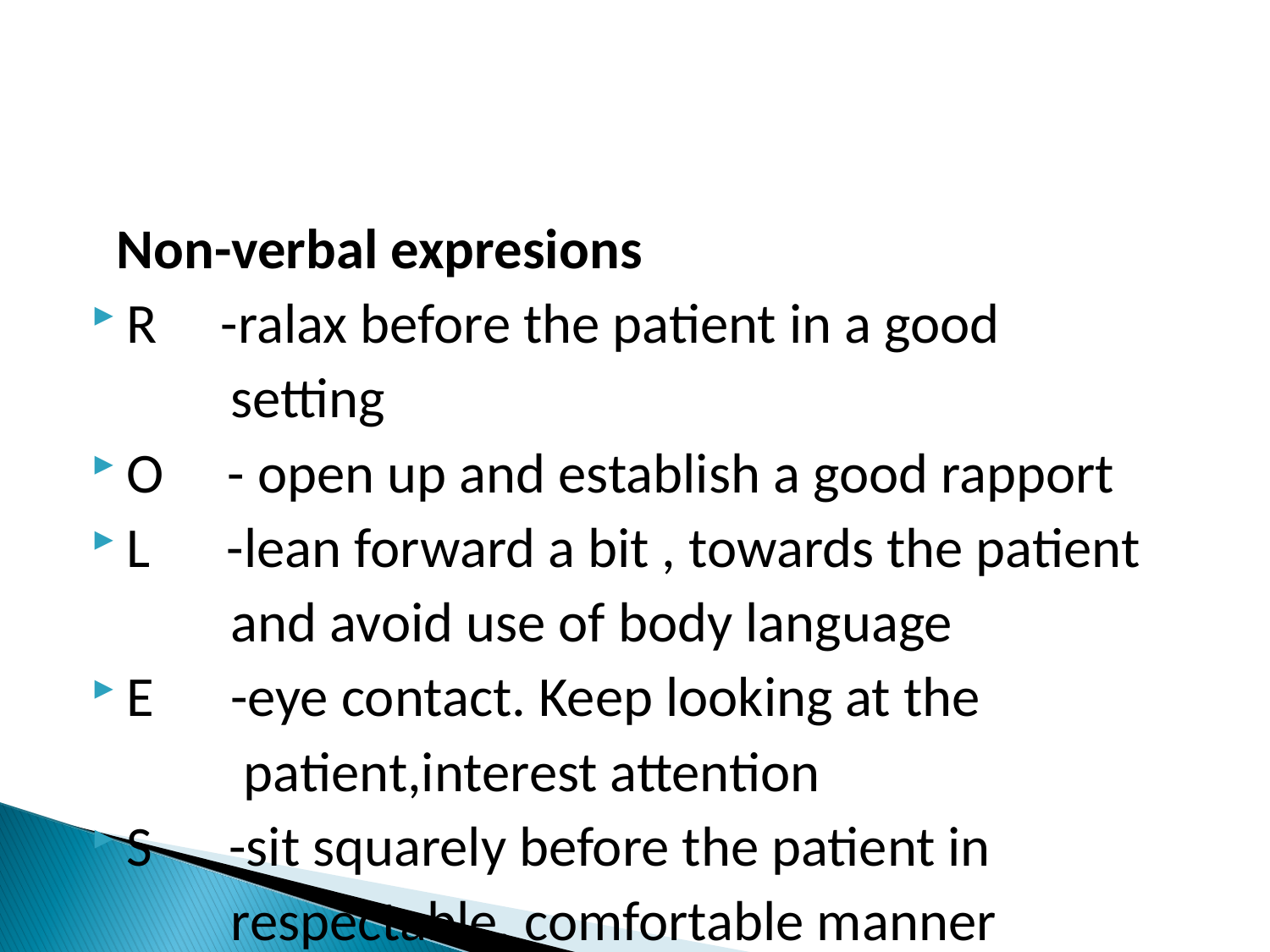

Non-verbal expresions
R     -ralax before the patient in a good
           setting
O     - open up and establish a good rapport
L      -lean forward a bit , towards the patient
           and avoid use of body language
E      -eye contact. Keep looking at the
            patient,interest attention
S      -sit squarely before the patient in
           respectable, comfortable manner